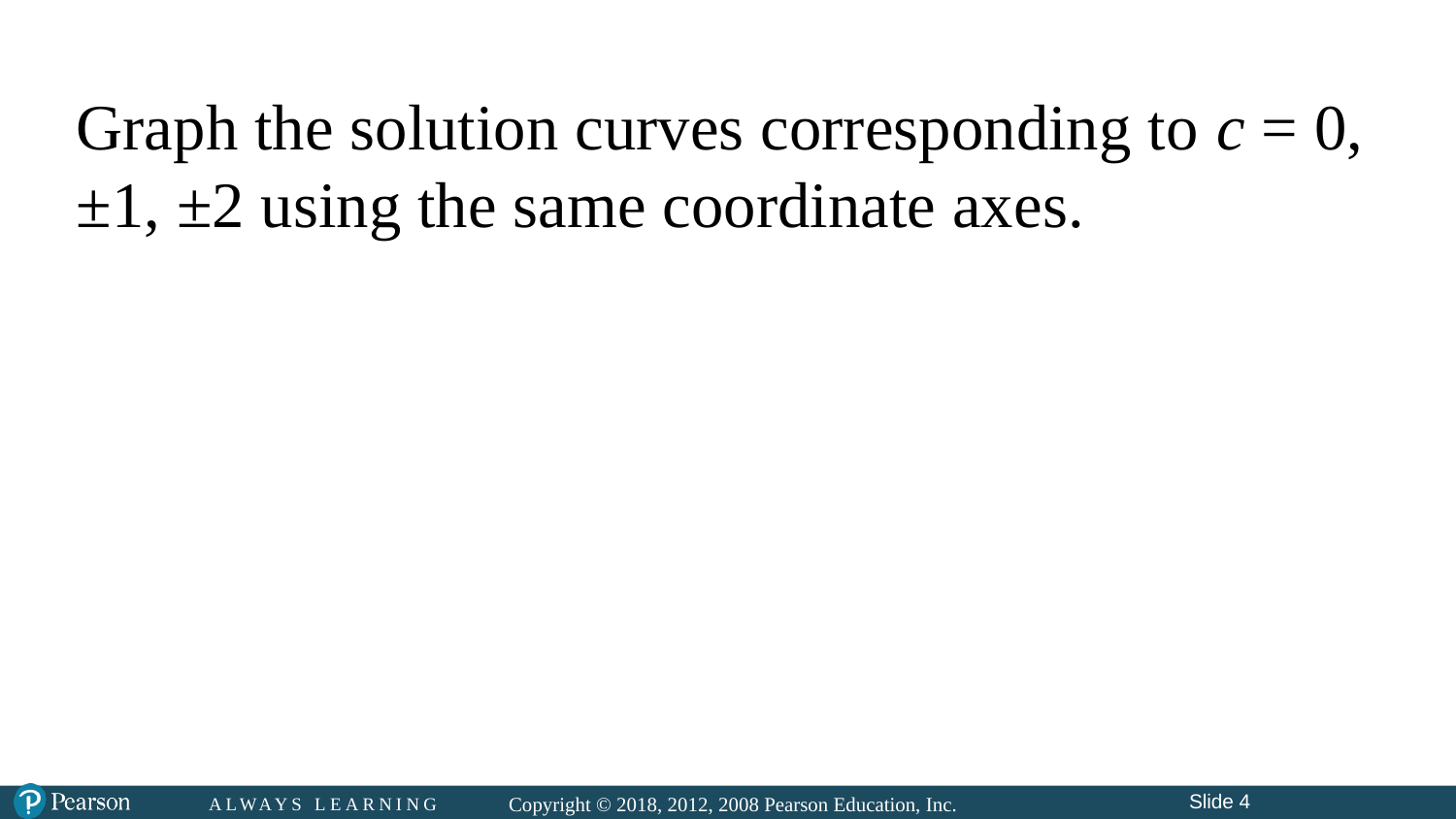

# Graph the solution curves corresponding to c = 0, ±1, ±2 using the same coordinate axes.